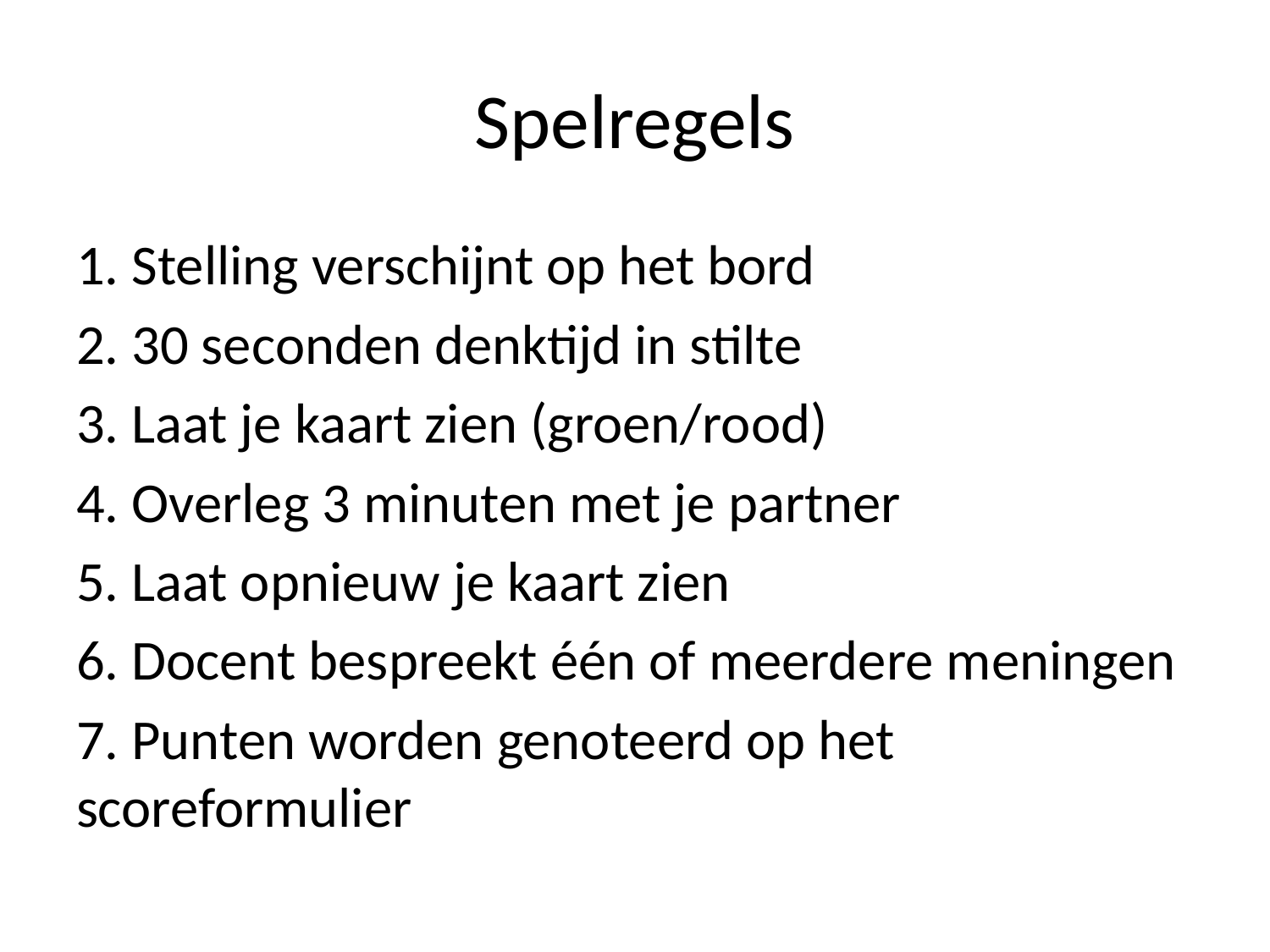

# Spelregels
1. Stelling verschijnt op het bord
2. 30 seconden denktijd in stilte
3. Laat je kaart zien (groen/rood)
4. Overleg 3 minuten met je partner
5. Laat opnieuw je kaart zien
6. Docent bespreekt één of meerdere meningen
7. Punten worden genoteerd op het scoreformulier